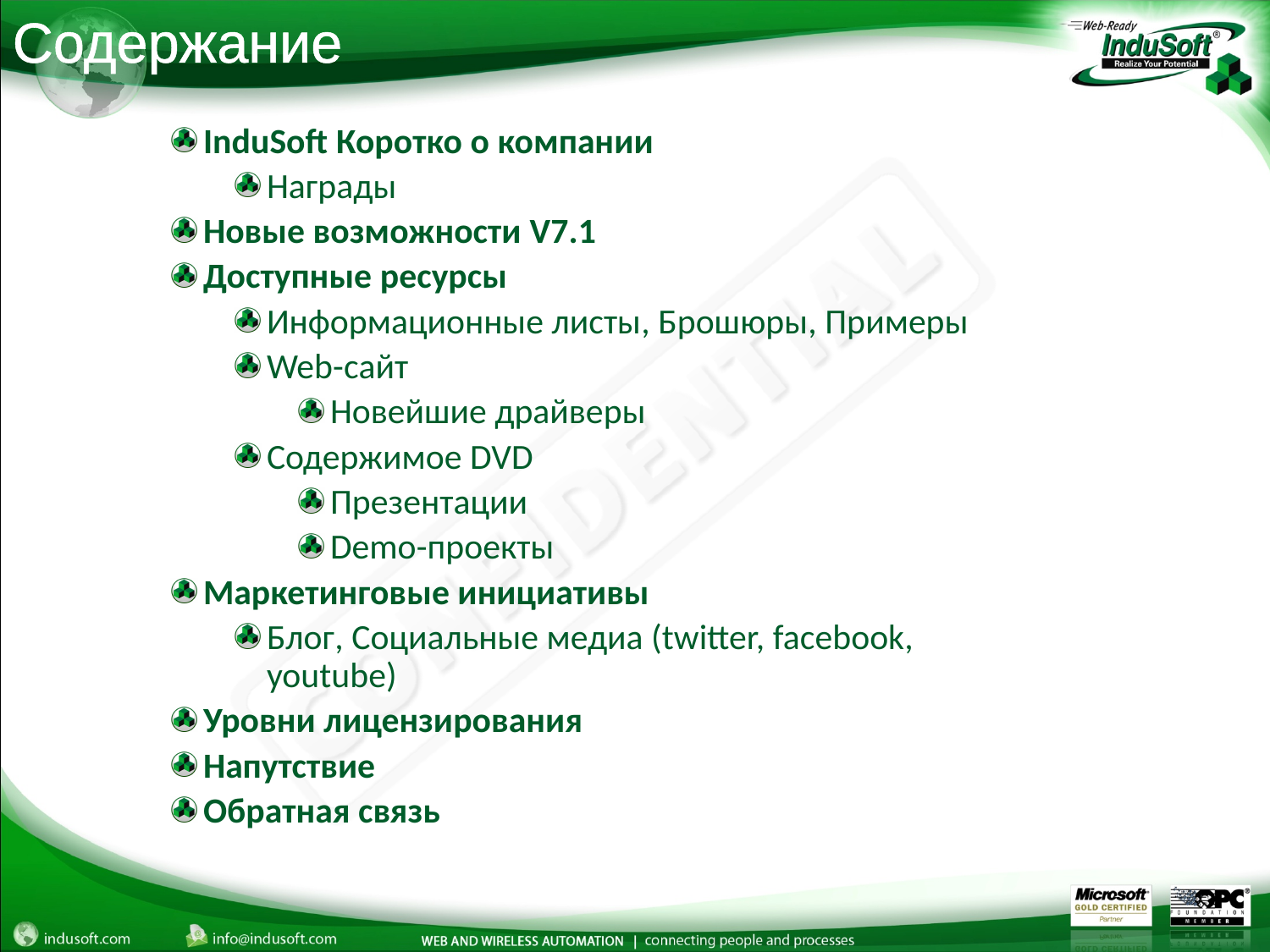

Содержание
InduSoft Коротко о компании
Награды
Новые возможности V7.1
Доступные ресурсы
Информационные листы, Брошюры, Примеры
Web-сайт
Новейшие драйверы
Содержимое DVD
Презентации
Demo-проекты
Маркетинговые инициативы
Блог, Социальные медиа (twitter, facebook, youtube)
Уровни лицензирования
Напутствие
Обратная связь